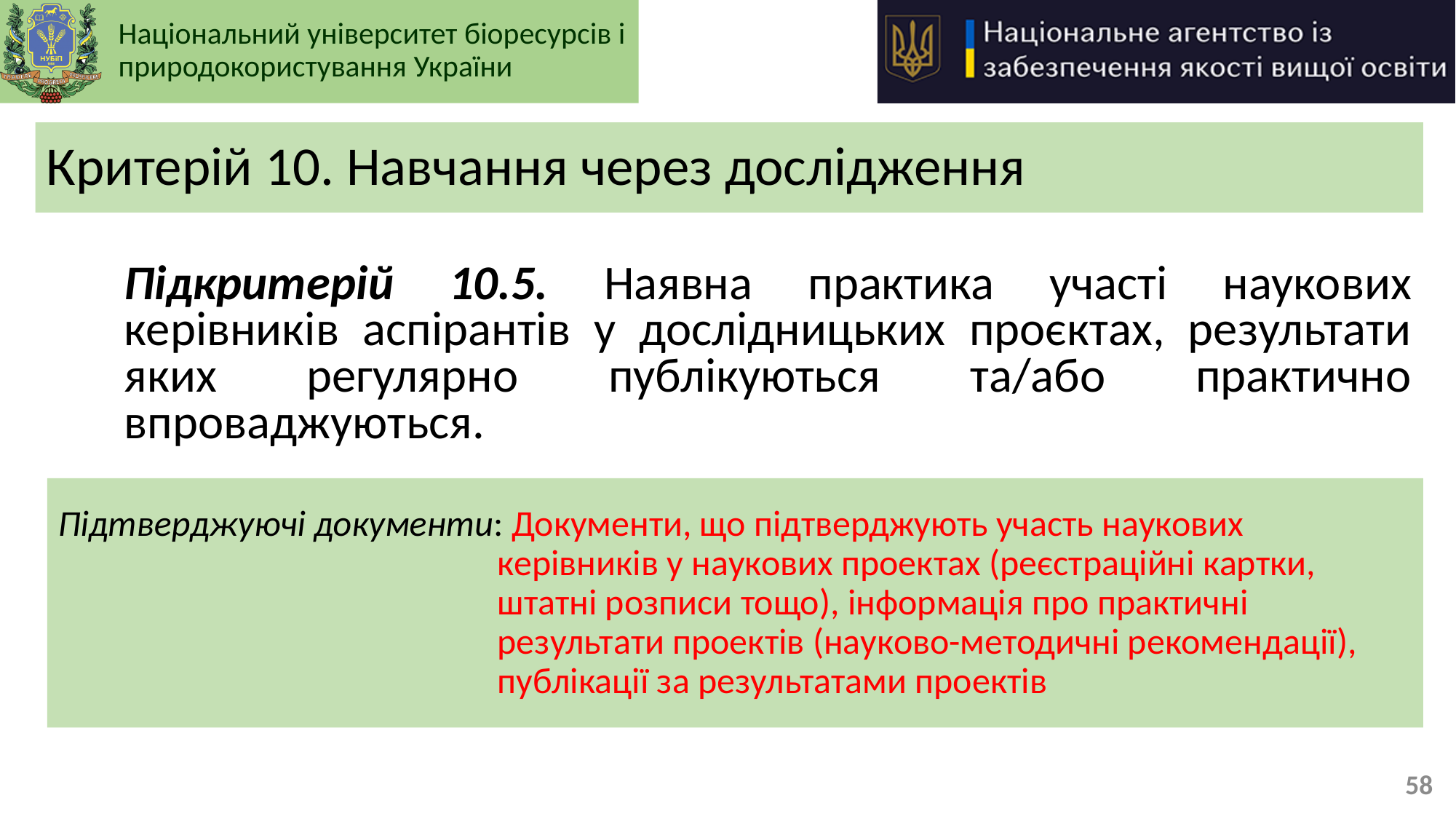

# Критерій 10. Навчання через дослідження
Підкритерій 10.5. Наявна практика участі наукових керівників аспірантів у дослідницьких проєктах, результати яких регулярно публікуються та/або практично впроваджуються.
Підтверджуючі документи: Документи, що підтверджують участь наукових керівників у наукових проектах (реєстраційні картки, штатні розписи тощо), інформація про практичні результати проектів (науково-методичні рекомендації), публікації за результатами проектів
58